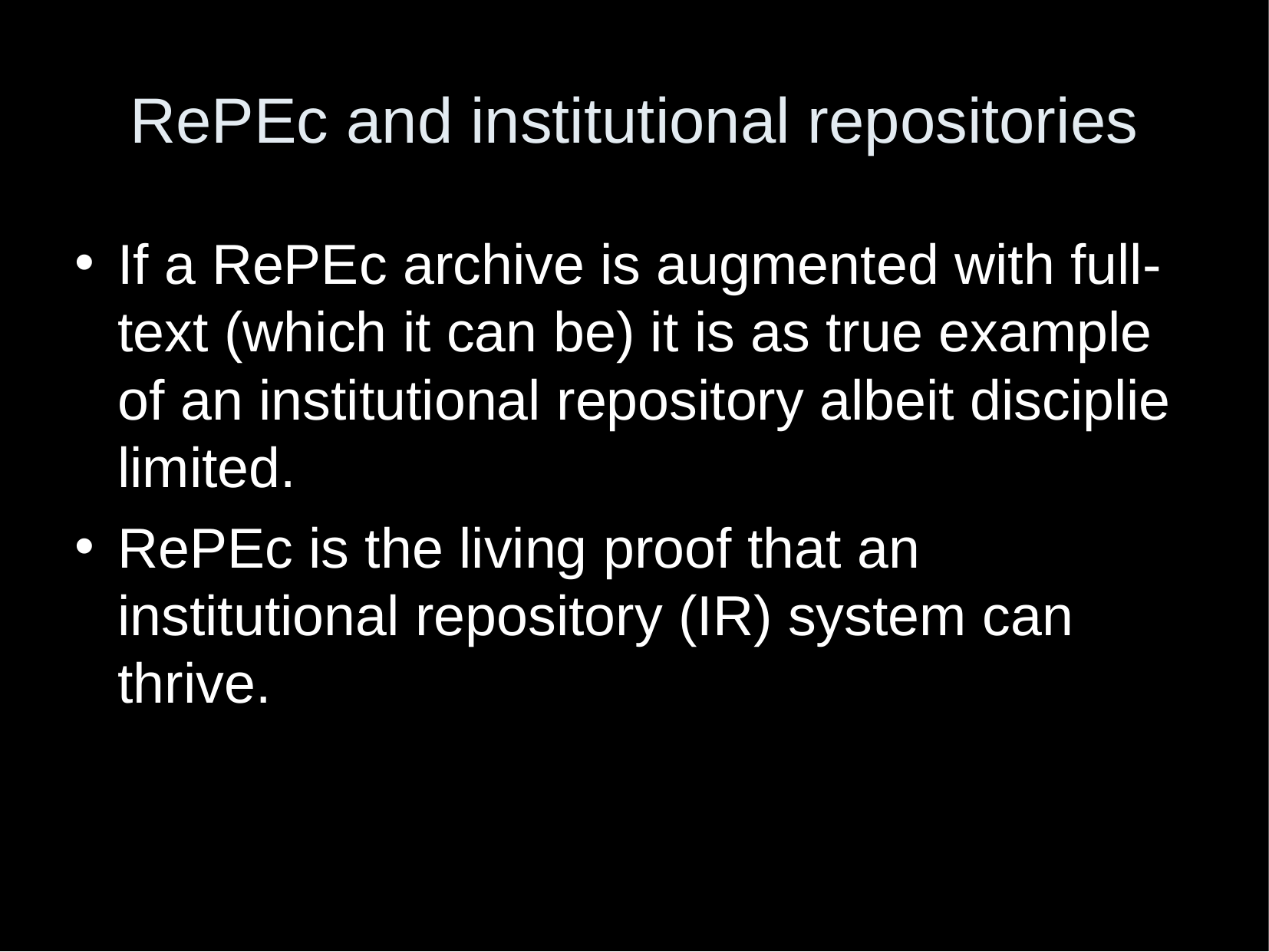

RePEc and institutional repositories
If a RePEc archive is augmented with full-text (which it can be) it is as true example of an institutional repository albeit disciplie limited.
RePEc is the living proof that an institutional repository (IR) system can thrive.